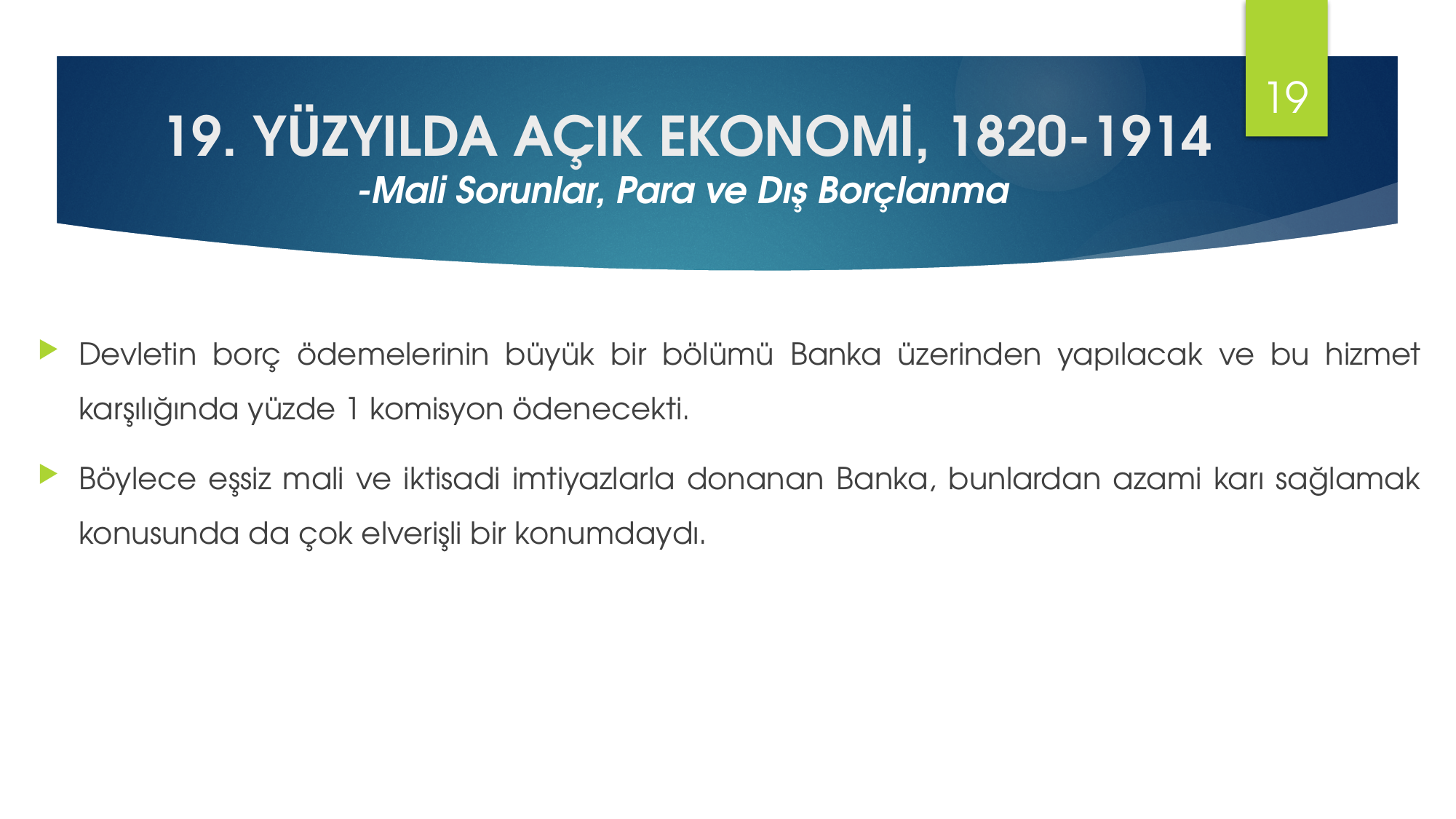

19
19. YÜZYILDA AÇIK EKONOMİ, 1820-1914
-Mali Sorunlar, Para ve Dış Borçlanma
Devletin borç ödemelerinin büyük bir bölümü Banka üzerinden yapılacak ve bu hizmet karşılığında yüzde 1 komisyon ödenecekti.
Böylece eşsiz mali ve iktisadi imtiyazlarla donanan Banka, bunlardan azami karı sağlamak konusunda da çok elverişli bir konumdaydı.